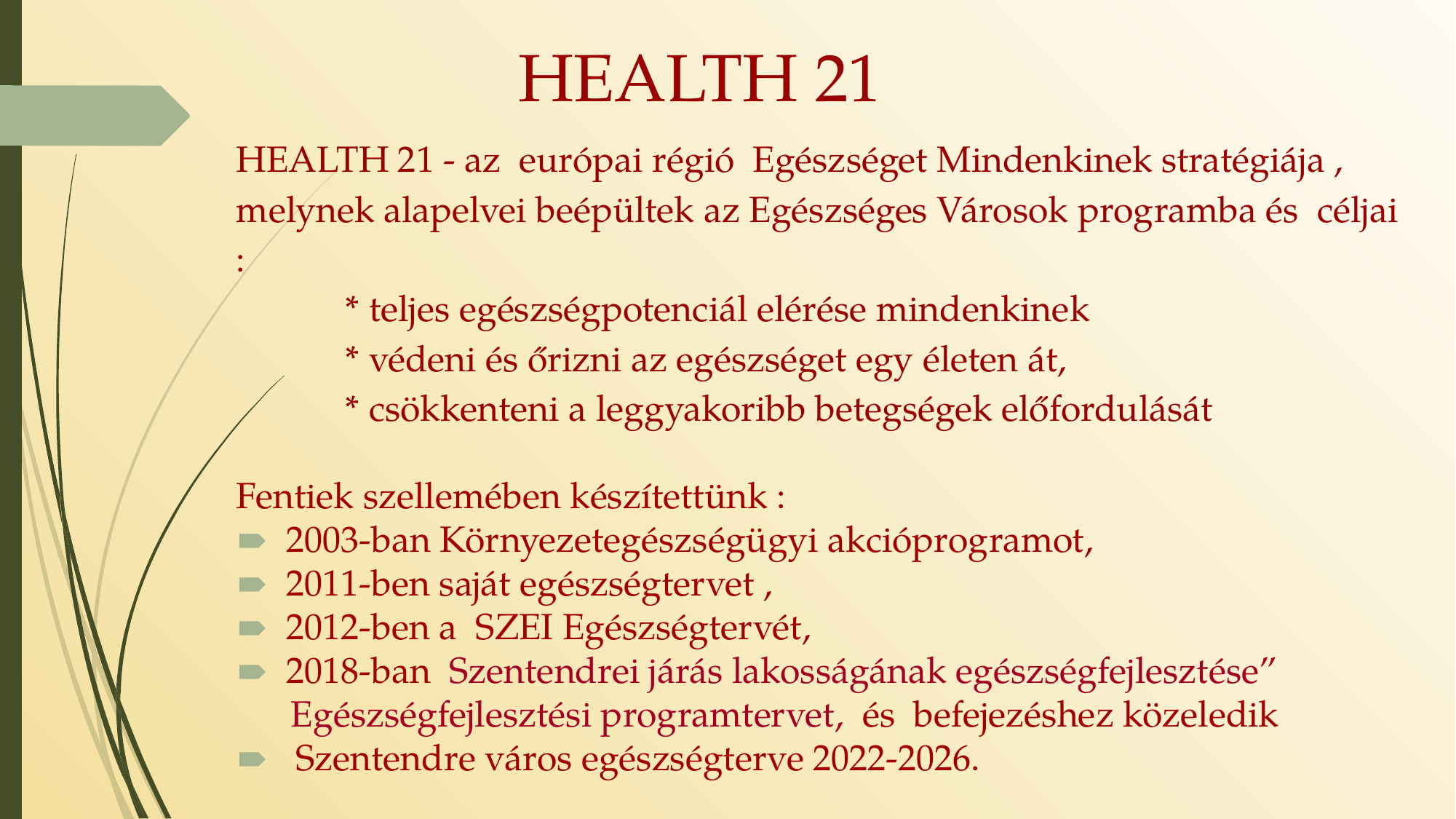

# HEALTH 21
HEALTH 21 - az  európai régió  Egészséget Mindenkinek stratégiája , melynek alapelvei beépültek az Egészséges Városok programba és  céljai :
	* teljes egészségpotenciál elérése mindenkinek
	* védeni és őrizni az egészséget egy életen át,
	* csökkenteni a leggyakoribb betegségek előfordulását

Fentiek szellemében készítettünk :
 2003-ban Környezetegészségügyi akcióprogramot,
 2011-ben saját egészségtervet ,
 2012-ben a  SZEI Egészségtervét,
 2018-ban  Szentendrei járás lakosságának egészségfejlesztése”
      Egészségfejlesztési programtervet,  és  befejezéshez közeledik
  Szentendre város egészségterve 2022-2026.